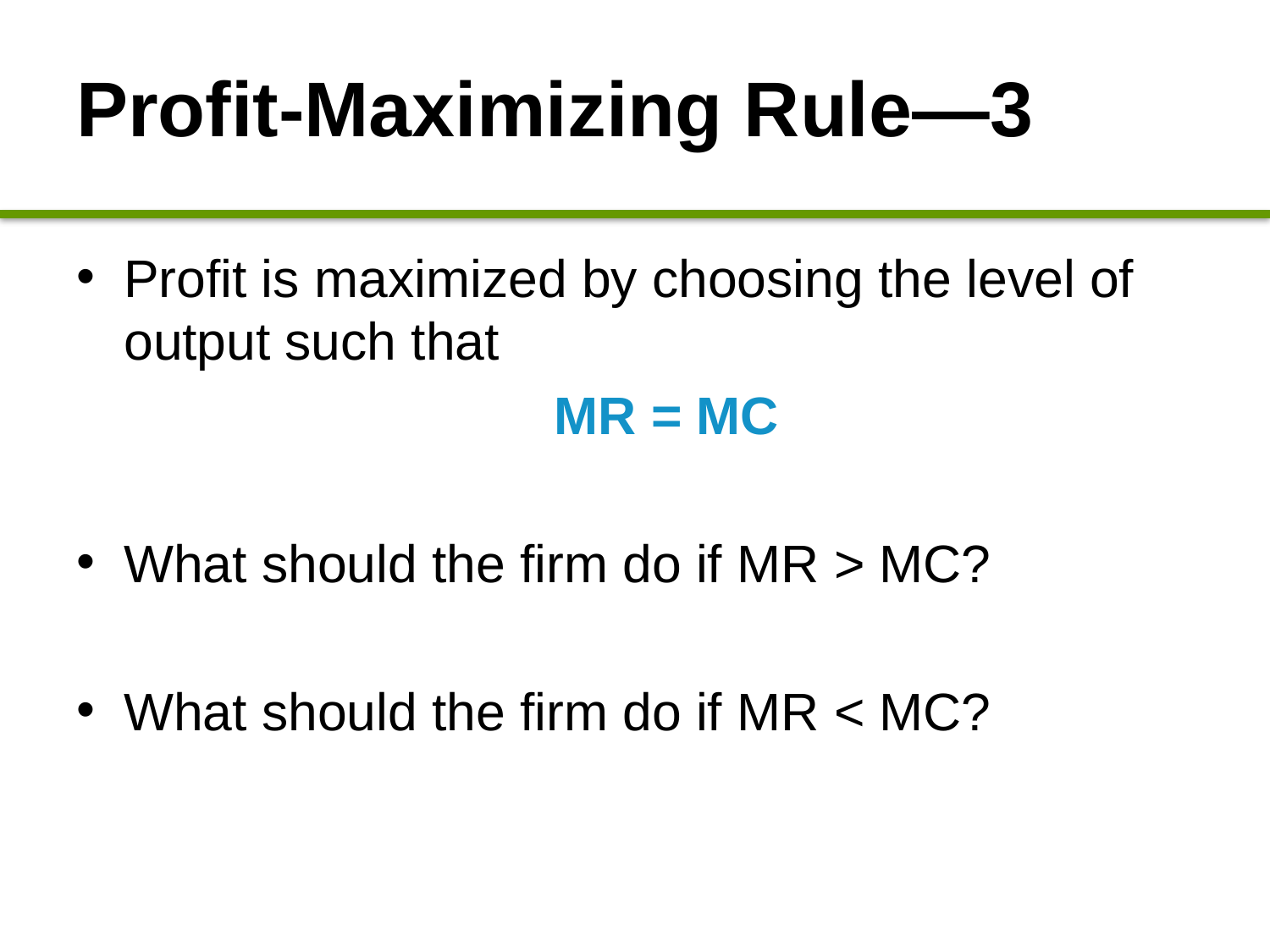

# Profit-Maximizing Rule—3
Profit is maximized by choosing the level of output such that
MR = MC

What should the firm do if MR > MC?

What should the firm do if MR < MC?